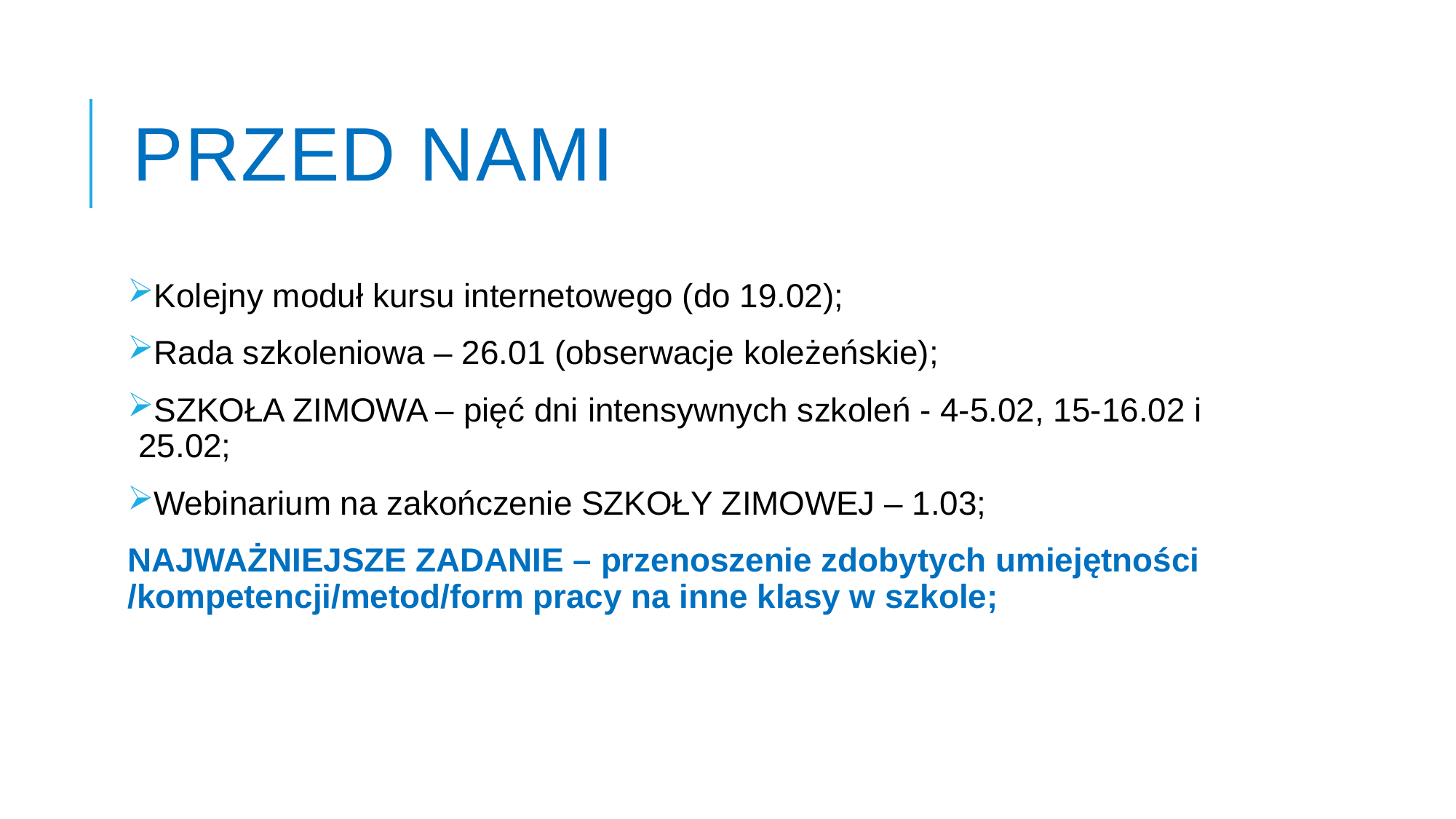

# PRZED NAMI
Kolejny moduł kursu internetowego (do 19.02);
Rada szkoleniowa – 26.01 (obserwacje koleżeńskie);
SZKOŁA ZIMOWA – pięć dni intensywnych szkoleń - 4-5.02, 15-16.02 i 25.02;
Webinarium na zakończenie SZKOŁY ZIMOWEJ – 1.03;
NAJWAŻNIEJSZE ZADANIE – przenoszenie zdobytych umiejętności /kompetencji/metod/form pracy na inne klasy w szkole;